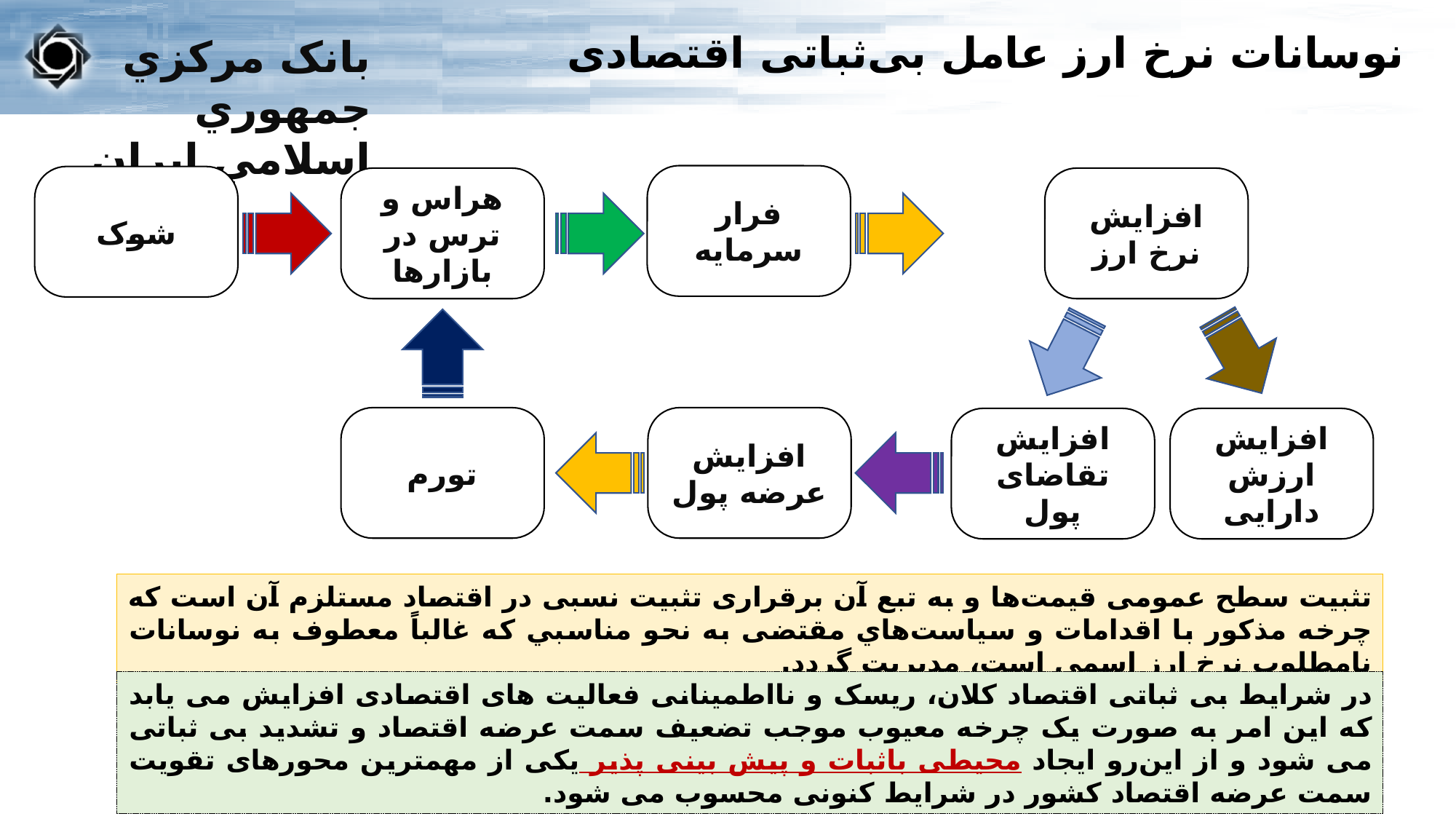

نوسانات نرخ ارز عامل بی‌ثباتی اقتصادی
فرار سرمایه
شوک
افزایش نرخ ارز
هراس و ترس در بازارها

تورم
افزایش عرضه پول
افزایش تقاضای پول
افزایش ارزش دارایی

تثبیت سطح عمومی قیمت‌ها و به تبع آن برقراری تثبیت نسبی در اقتصاد مستلزم آن است که چرخه مذکور با اقدامات و سياست‌هاي مقتضی به نحو مناسبي که غالباً معطوف به نوسانات نامطلوب نرخ ارز اسمي است، مديريت گردد.
در شرایط بی ثباتی اقتصاد کلان، ریسک و نااطمینانی فعالیت های اقتصادی افزایش می یابد که این امر به صورت یک چرخه معیوب موجب تضعیف سمت عرضه اقتصاد و تشدید بی ثباتی می شود و از این‌رو ایجاد محیطی باثبات و پیش بینی پذیر یکی از مهمترین محورهای تقویت سمت عرضه اقتصاد کشور در شرایط کنونی محسوب می شود.